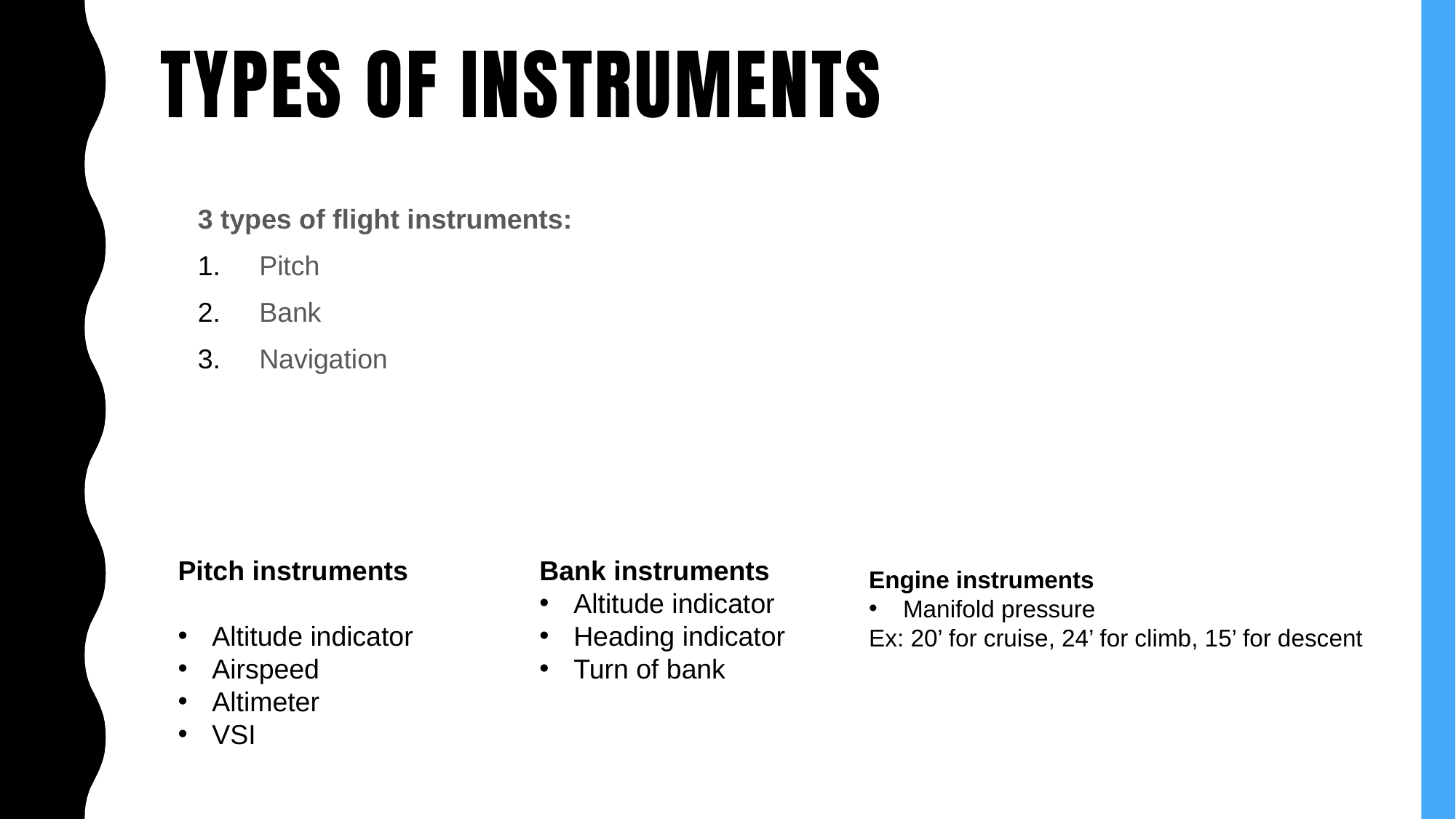

# TYPES OF INSTRUMENTS

3 types of flight instruments:
Pitch
Bank
Navigation

Pitch instruments
Altitude indicator
Airspeed
Altimeter
VSI

Bank instruments
Altitude indicator
Heading indicator
Turn of bank
Engine instruments
Manifold pressure
Ex: 20’ for cruise, 24’ for climb, 15’ for descent